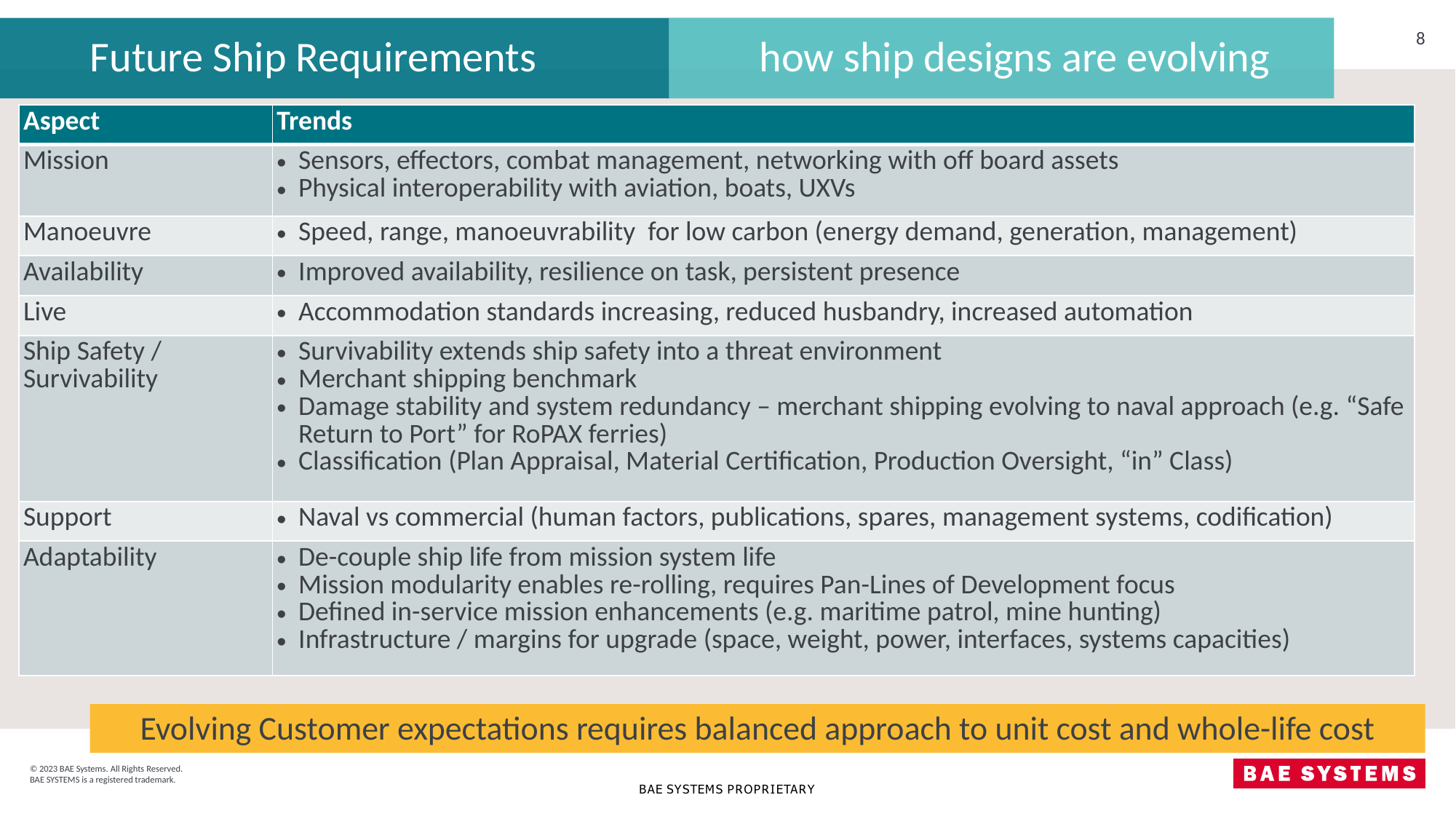

how ship designs are evolving
# Future Ship Requirements
8

| Aspect | Trends |
| --- | --- |
| Mission | Sensors, effectors, combat management, networking with off board assets Physical interoperability with aviation, boats, UXVs |
| Manoeuvre | Speed, range, manoeuvrability for low carbon (energy demand, generation, management) |
| Availability | Improved availability, resilience on task, persistent presence |
| Live | Accommodation standards increasing, reduced husbandry, increased automation |
| Ship Safety / Survivability | Survivability extends ship safety into a threat environment Merchant shipping benchmark Damage stability and system redundancy – merchant shipping evolving to naval approach (e.g. “Safe Return to Port” for RoPAX ferries) Classification (Plan Appraisal, Material Certification, Production Oversight, “in” Class) |
| Support | Naval vs commercial (human factors, publications, spares, management systems, codification) |
| Adaptability | De-couple ship life from mission system life Mission modularity enables re-rolling, requires Pan-Lines of Development focus Defined in-service mission enhancements (e.g. maritime patrol, mine hunting) Infrastructure / margins for upgrade (space, weight, power, interfaces, systems capacities) |
Evolving Customer expectations requires balanced approach to unit cost and whole-life cost